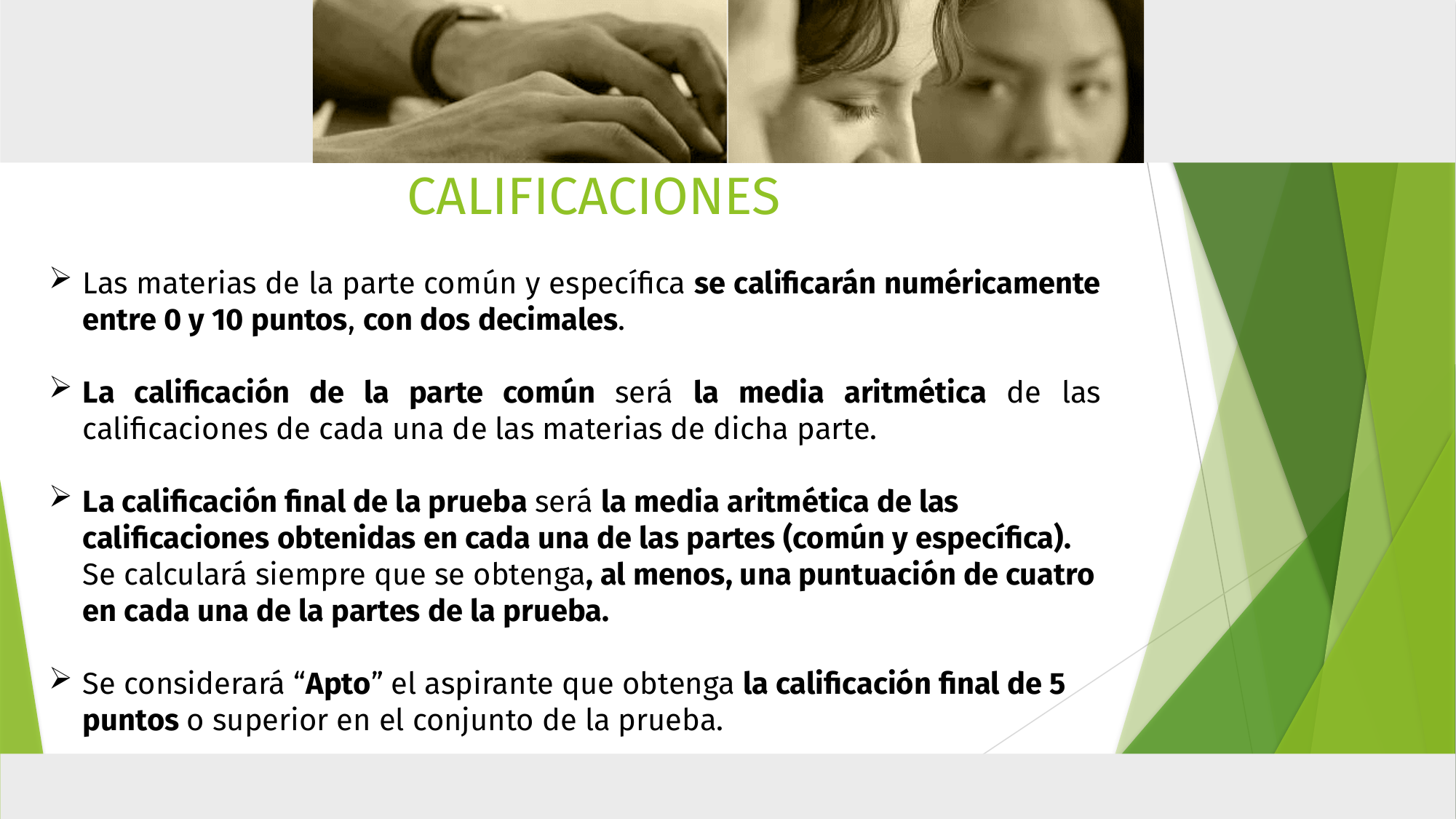

# CALIFICACIONES
Las materias de la parte común y específica se calificarán numéricamente entre 0 y 10 puntos, con dos decimales.

La calificación de la parte común será la media aritmética de las calificaciones de cada una de las materias de dicha parte.

La calificación final de la prueba será la media aritmética de las calificaciones obtenidas en cada una de las partes (común y específica). Se calculará siempre que se obtenga, al menos, una puntuación de cuatro en cada una de la partes de la prueba.

Se considerará “Apto” el aspirante que obtenga la calificación final de 5 puntos o superior en el conjunto de la prueba.